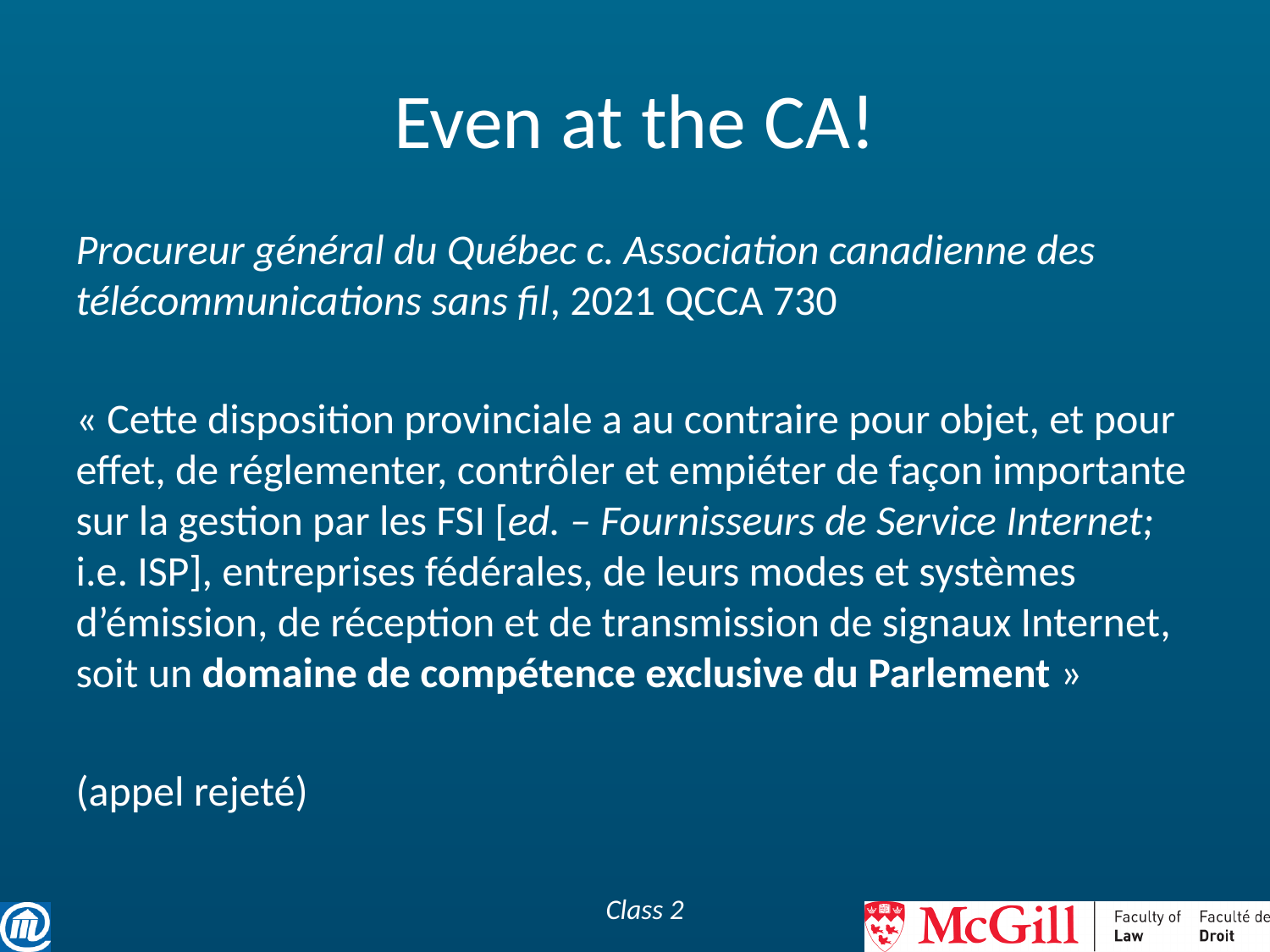

# Even at the CA!
Procureur général du Québec c. Association canadienne des télécommunications sans fil, 2021 QCCA 730

« Cette disposition provinciale a au contraire pour objet, et pour effet, de réglementer, contrôler et empiéter de façon importante sur la gestion par les FSI [ed. – Fournisseurs de Service Internet;  i.e. ISP], entreprises fédérales, de leurs modes et systèmes d’émission, de réception et de transmission de signaux Internet, soit un domaine de compétence exclusive du Parlement »

(appel rejeté)
Class 2